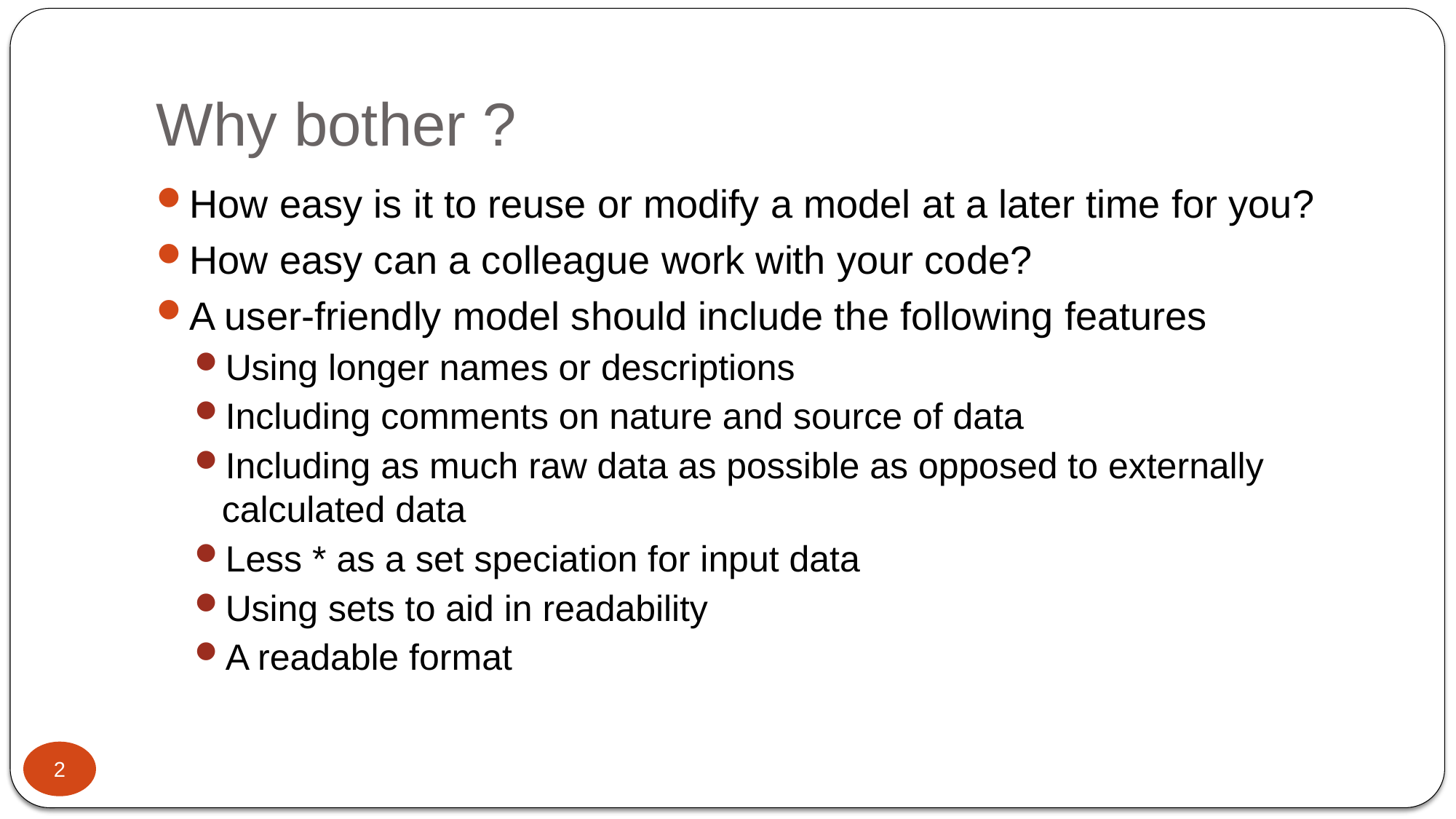

# Why bother ?
How easy is it to reuse or modify a model at a later time for you?
How easy can a colleague work with your code?
A user-friendly model should include the following features
Using longer names or descriptions
Including comments on nature and source of data
Including as much raw data as possible as opposed to externally calculated data
Less * as a set speciation for input data
Using sets to aid in readability
A readable format
2